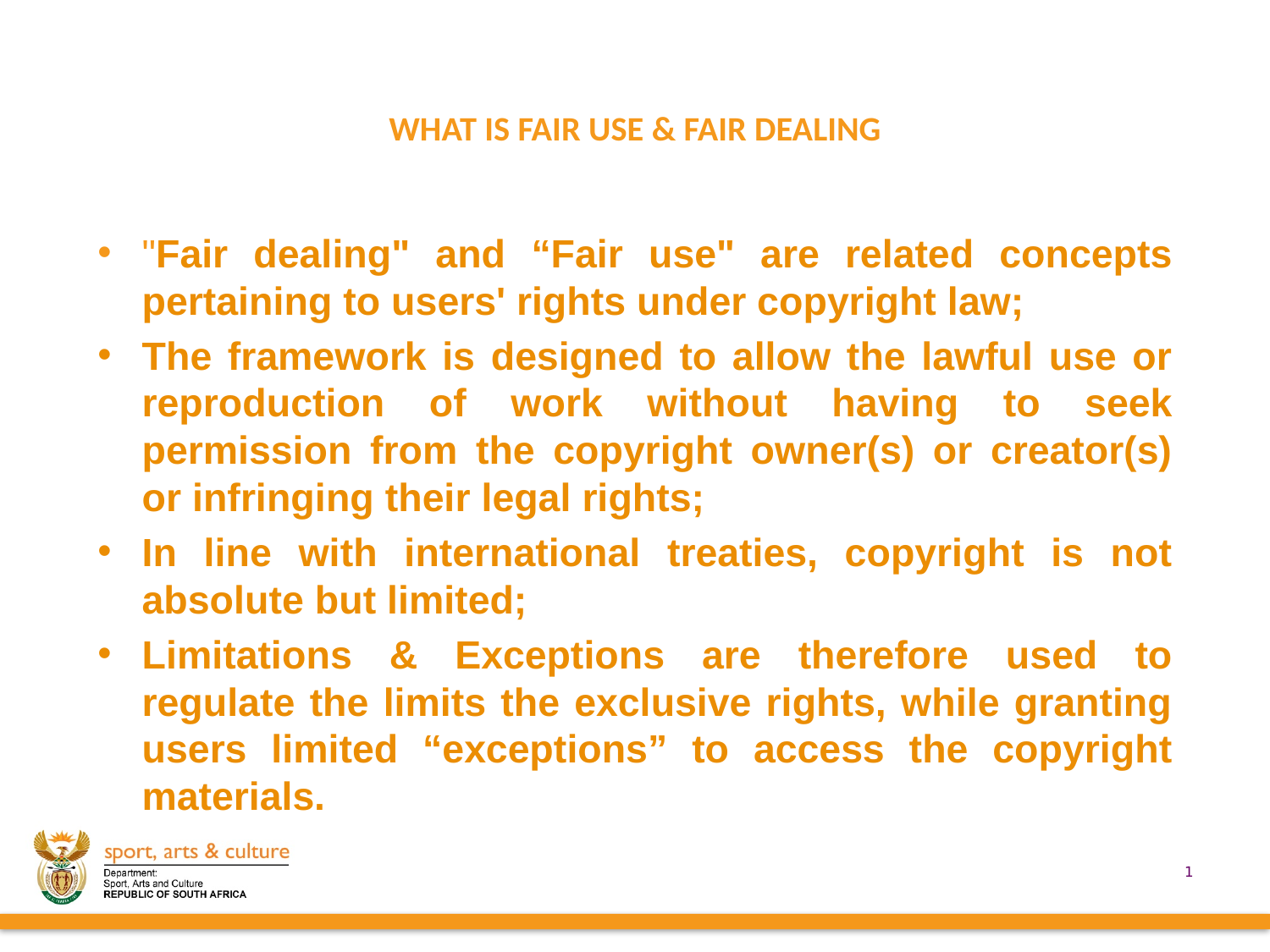

# WHAT IS FAIR USE & FAIR DEALING
"Fair dealing" and “Fair use" are related concepts pertaining to users' rights under copyright law;
The framework is designed to allow the lawful use or reproduction of work without having to seek permission from the copyright owner(s) or creator(s) or infringing their legal rights;
In line with international treaties, copyright is not absolute but limited;
Limitations & Exceptions are therefore used to regulate the limits the exclusive rights, while granting users limited “exceptions” to access the copyright materials.

20